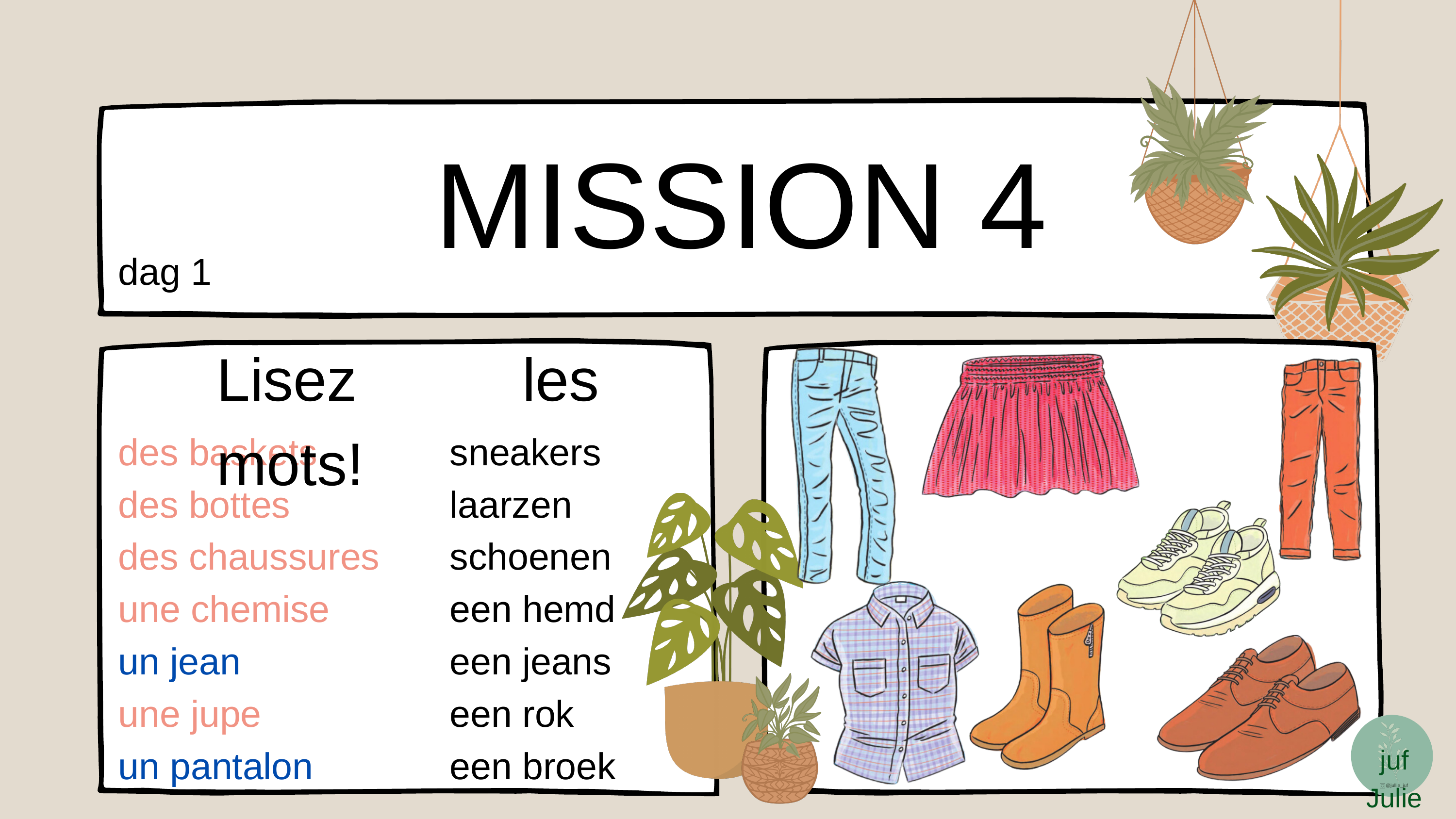

MISSION 4
dag 1
Lisez les mots!

des baskets
des bottes
des chaussures
une chemise
un jean
une jupe
un pantalon
sneakers
laarzen
schoenen
een hemd
een jeans
een rok
een broek

juf Julie
@jullie_juf